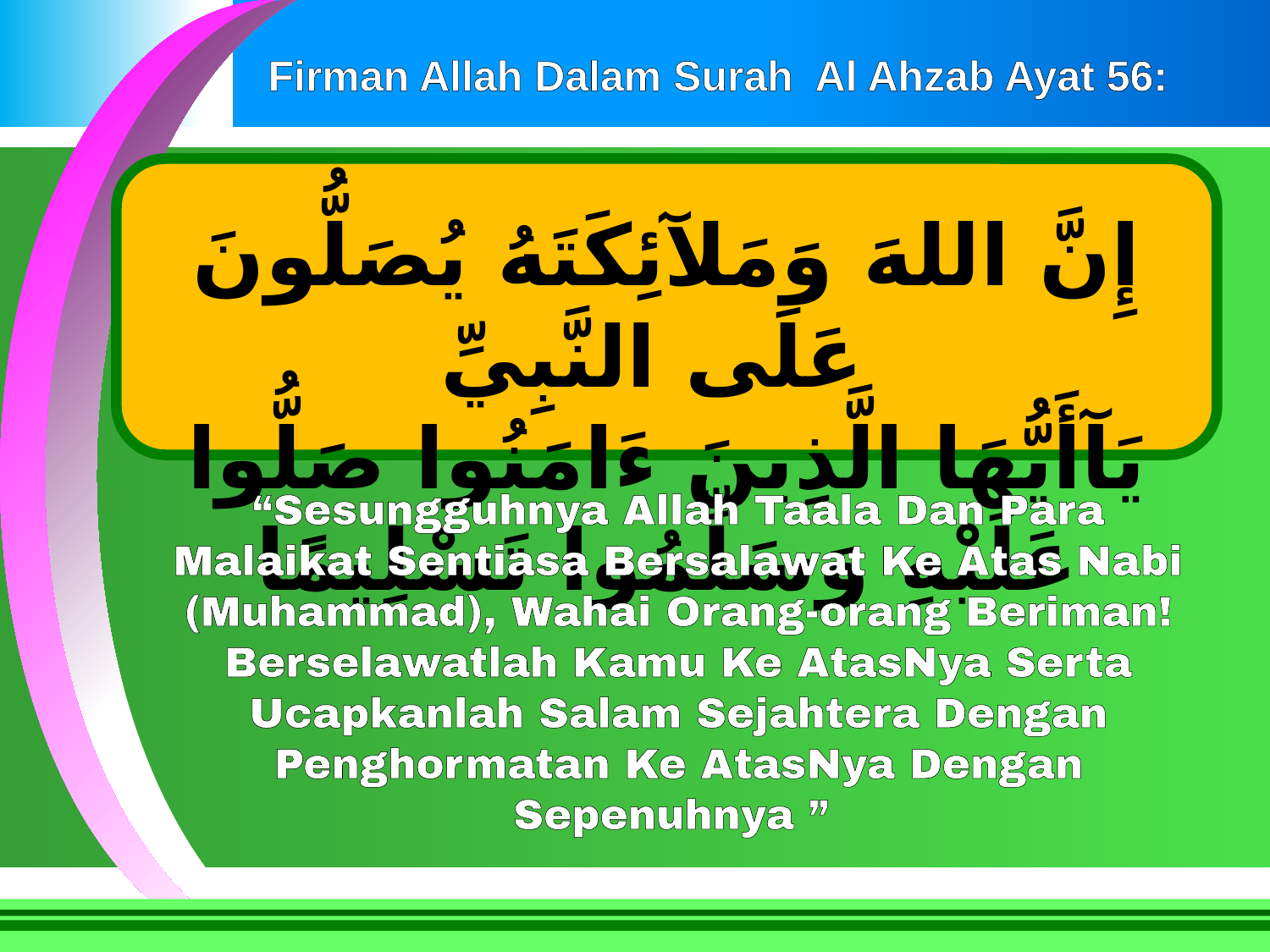

Firman Allah Dalam Surah  Al Ahzab Ayat 56:

إِنَّ اللهَ وَمَلآئِكَتَهُ يُصَلُّونَ عَلَى النَّبِيِّ
يَآأَيُّهَا الَّذِينَ ءَامَنُوا صَلُّوا عَلَيْهِ وَسَلِّمُوا تَسْلِيمًا
“Sesungguhnya Allah Taala Dan Para Malaikat Sentiasa Bersalawat Ke Atas Nabi (Muhammad), Wahai Orang-orang Beriman! Berselawatlah Kamu Ke AtasNya Serta Ucapkanlah Salam Sejahtera Dengan Penghormatan Ke AtasNya Dengan Sepenuhnya ”